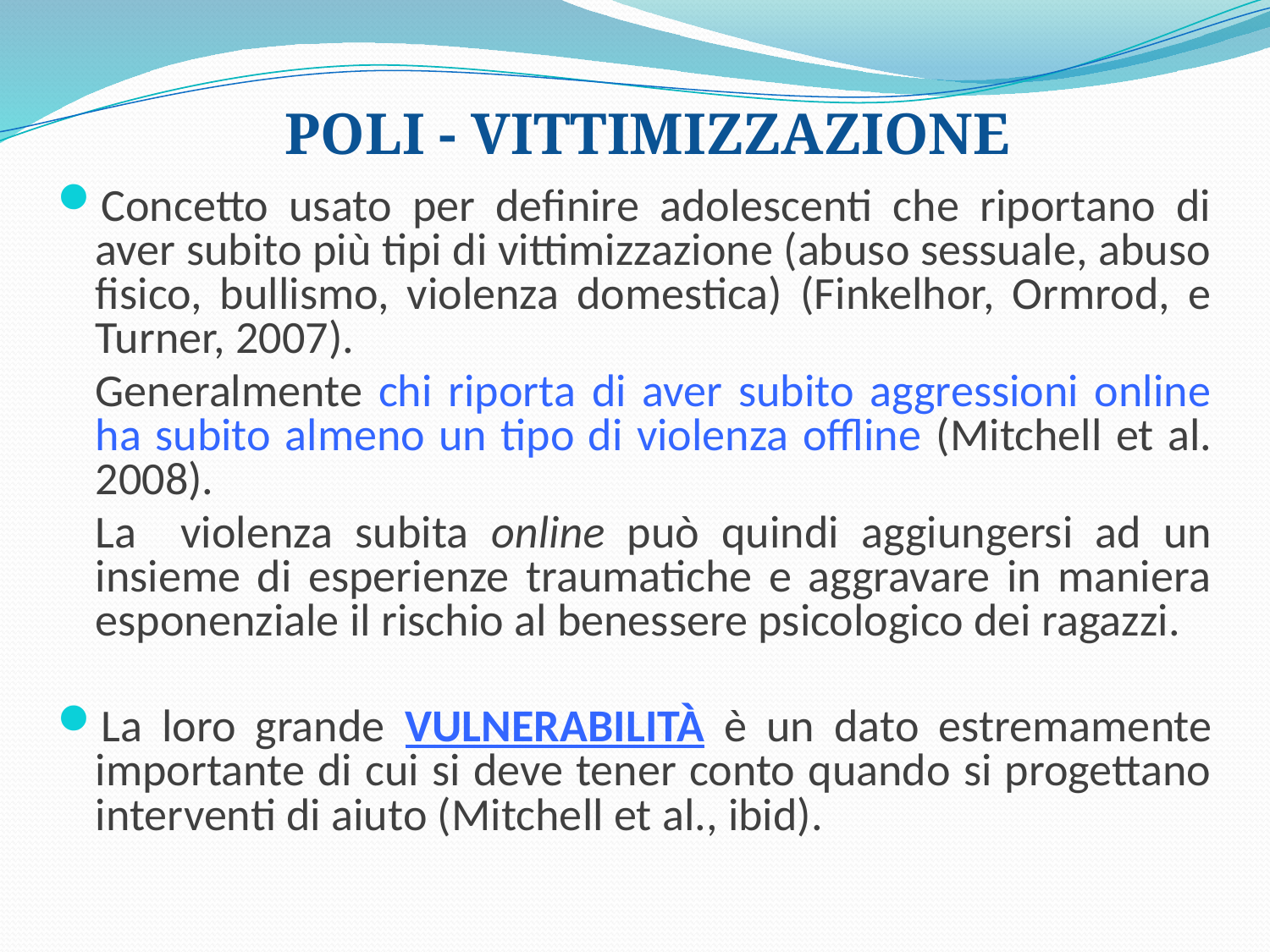

POLI - VITTIMIZZAZIONE
Concetto usato per definire adolescenti che riportano di aver subito più tipi di vittimizzazione (abuso sessuale, abuso fisico, bullismo, violenza domestica) (Finkelhor, Ormrod, e Turner, 2007).
	Generalmente chi riporta di aver subito aggressioni online ha subito almeno un tipo di violenza offline (Mitchell et al. 2008).
	La  violenza subita online può quindi aggiungersi ad un insieme di esperienze traumatiche e aggravare in maniera esponenziale il rischio al benessere psicologico dei ragazzi.

La loro grande VULNERABILITÀ è un dato estremamente importante di cui si deve tener conto quando si progettano interventi di aiuto (Mitchell et al., ibid).